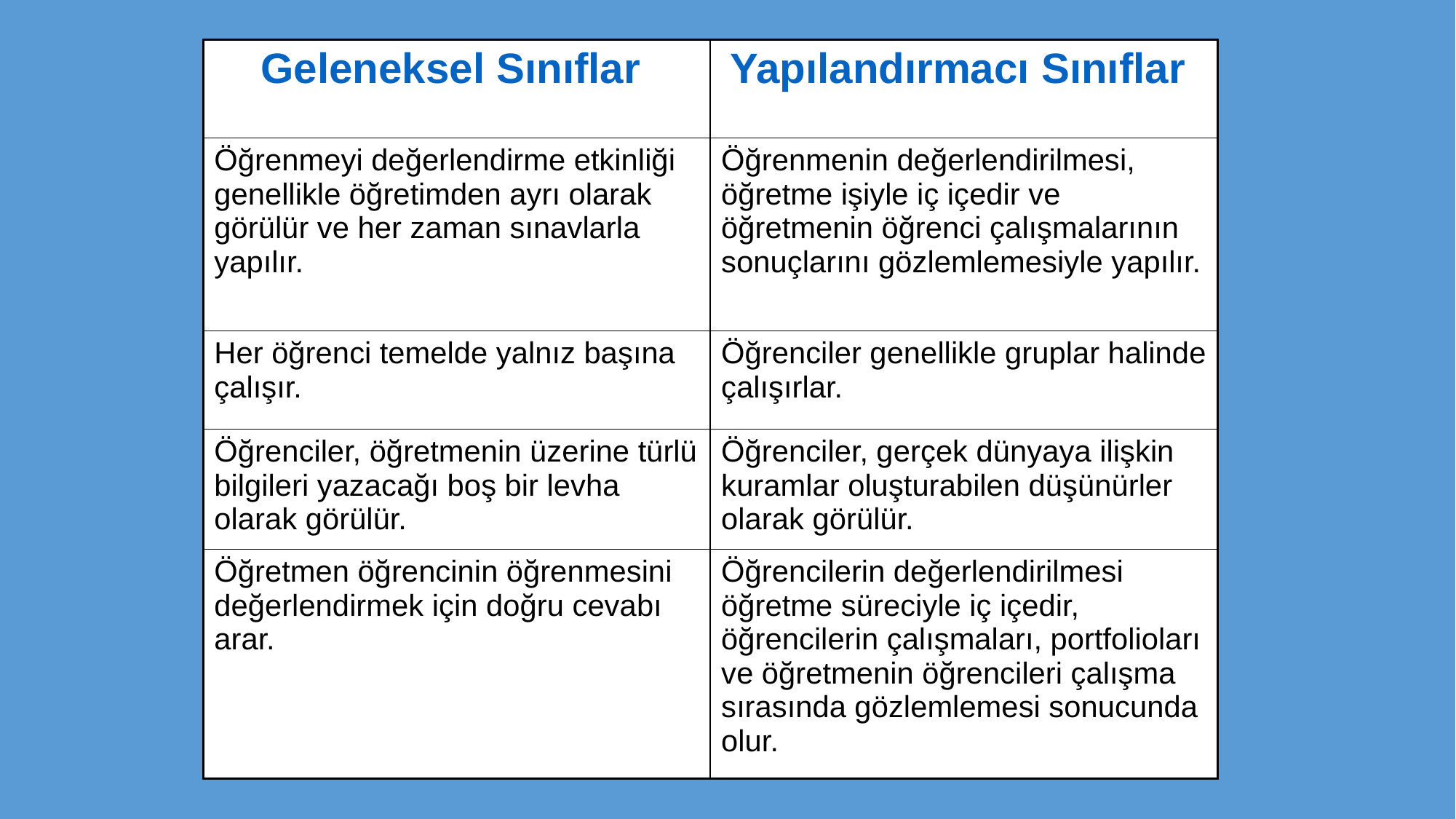

| Geleneksel Sınıflar | Yapılandırmacı Sınıflar |
| --- | --- |
| Öğrenmeyi değerlendirme etkinliği genellikle öğretimden ayrı olarak görülür ve her zaman sınavlarla yapılır. | Öğrenmenin değerlendirilmesi, öğretme işiyle iç içedir ve öğretmenin öğrenci çalışmalarının sonuçlarını gözlemlemesiyle yapılır. |
| Her öğrenci temelde yalnız başına çalışır. | Öğrenciler genellikle gruplar halinde çalışırlar. |
| Öğrenciler, öğretmenin üzerine türlü bilgileri yazacağı boş bir levha olarak görülür. | Öğrenciler, gerçek dünyaya ilişkin kuramlar oluşturabilen düşünürler olarak görülür. |
| Öğretmen öğrencinin öğrenmesini değerlendirmek için doğru cevabı arar. | Öğrencilerin değerlendirilmesi öğretme süreciyle iç içedir, öğrencilerin çalışmaları, portfolioları ve öğretmenin öğrencileri çalışma sırasında gözlemlemesi sonucunda olur. |